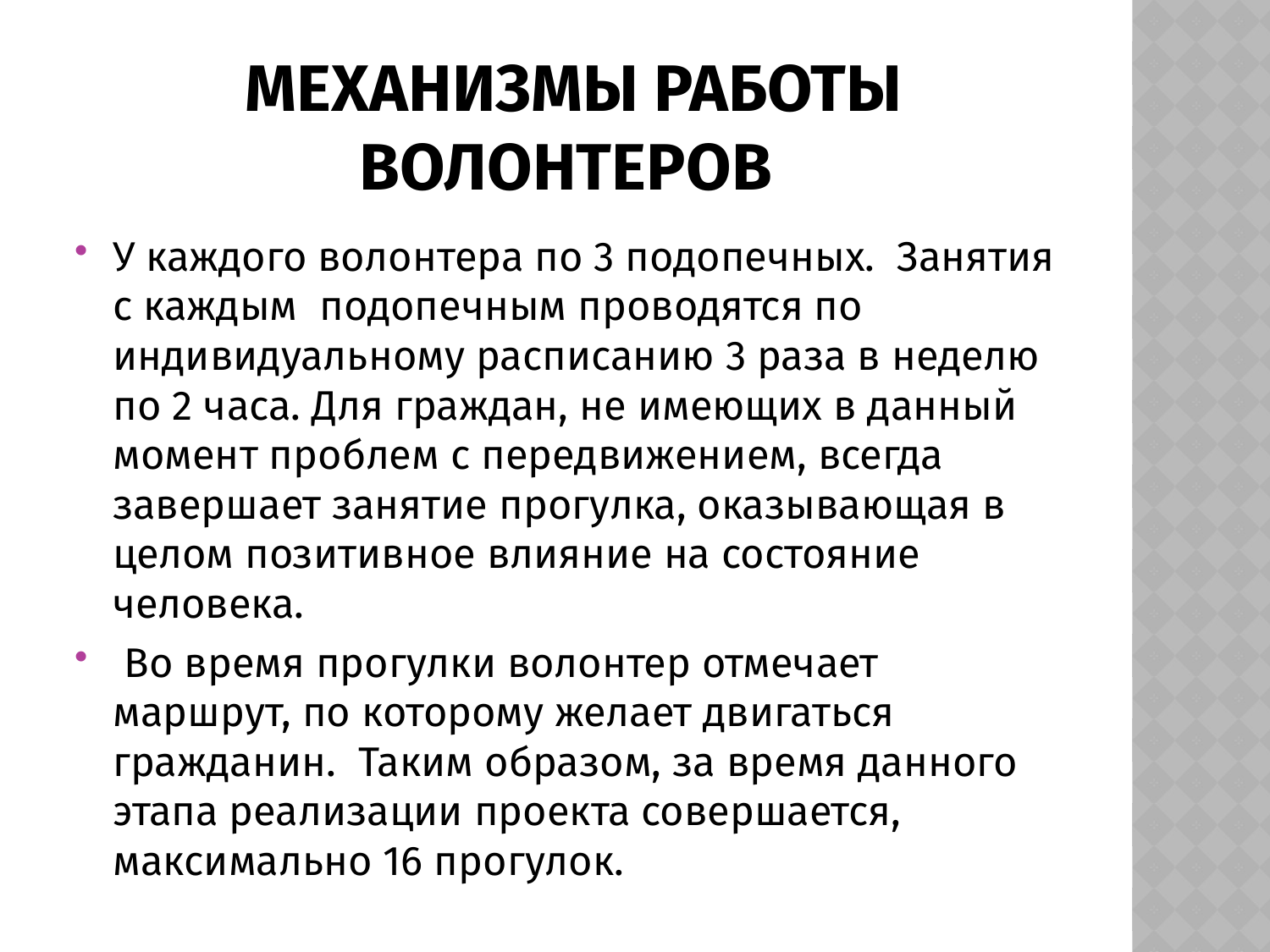

# механизмы работы волонтеров
У каждого волонтера по 3 подопечных.  Занятия с каждым  подопечным проводятся по индивидуальному расписанию 3 раза в неделю по 2 часа. Для граждан, не имеющих в данный момент проблем с передвижением, всегда завершает занятие прогулка, оказывающая в целом позитивное влияние на состояние человека.
 Во время прогулки волонтер отмечает маршрут, по которому желает двигаться гражданин.  Таким образом, за время данного этапа реализации проекта совершается, максимально 16 прогулок.